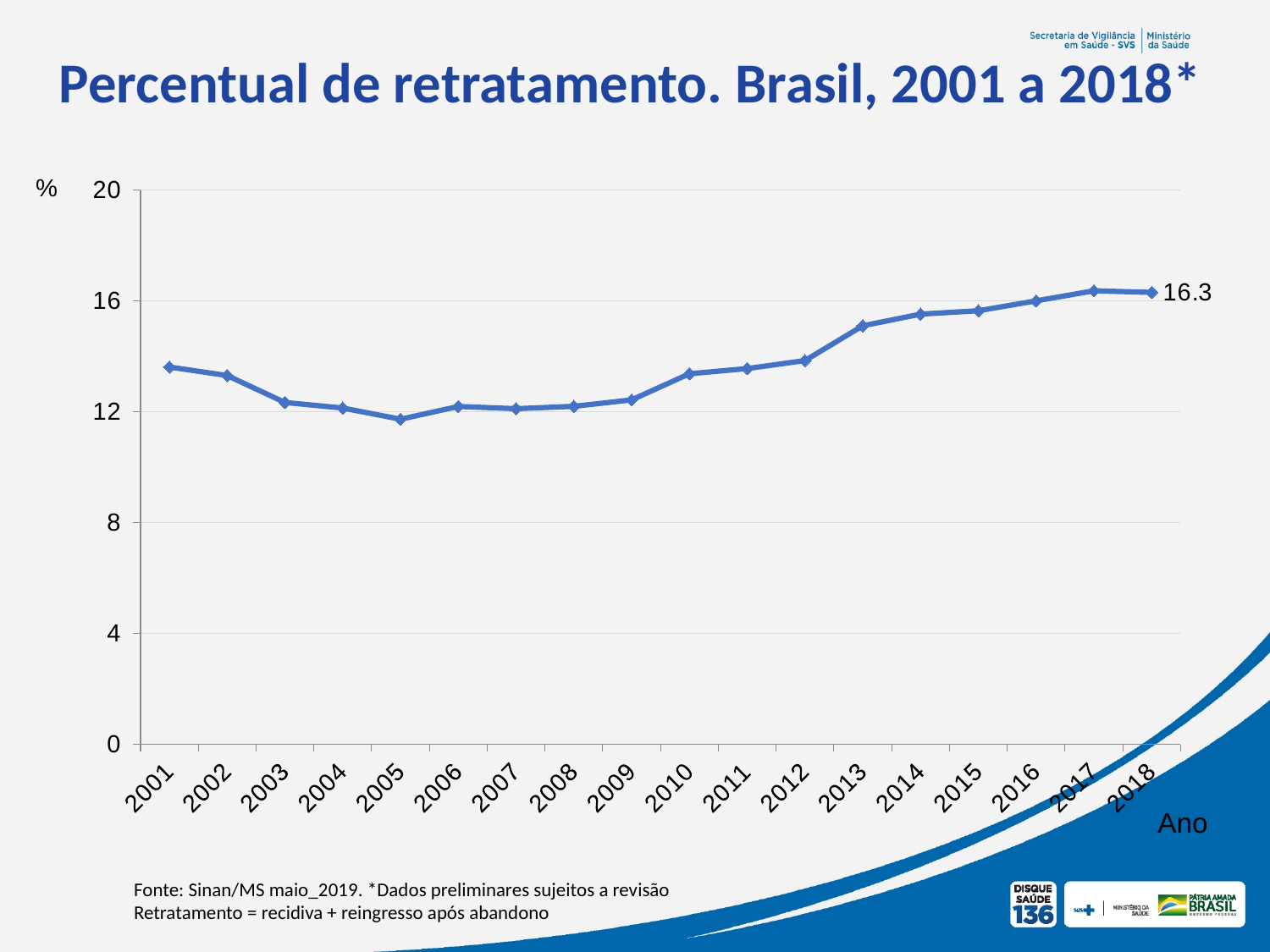

Percentual de retratamento. Brasil, 2001 a 2018*

### Chart

| Category |  |
|---|---|
| 2001 | 13.612333259420916 |
| 2002 | 13.304199507251871 |
| 2003 | 12.333177891768258 |
| 2004 | 12.132986451329526 |
| 2005 | 11.72823294319155 |
| 2006 | 12.18830532467061 |
| 2007 | 12.110060440631703 |
| 2008 | 12.194484691575022 |
| 2009 | 12.42609204601106 |
| 2010 | 13.369229838465726 |
| 2011 | 13.557506708723697 |
| 2012 | 13.844768593553033 |
| 2013 | 15.101067318585654 |
| 2014 | 15.519986490724435 |
| 2015 | 15.643660687138947 |
| 2016 | 15.999903571471618 |
| 2017 | 16.36334408836734 |
| 2018 | 16.304178098998417 |
%
Ano
Fonte: Sinan/MS maio_2019. *Dados preliminares sujeitos a revisão
Retratamento = recidiva + reingresso após abandono